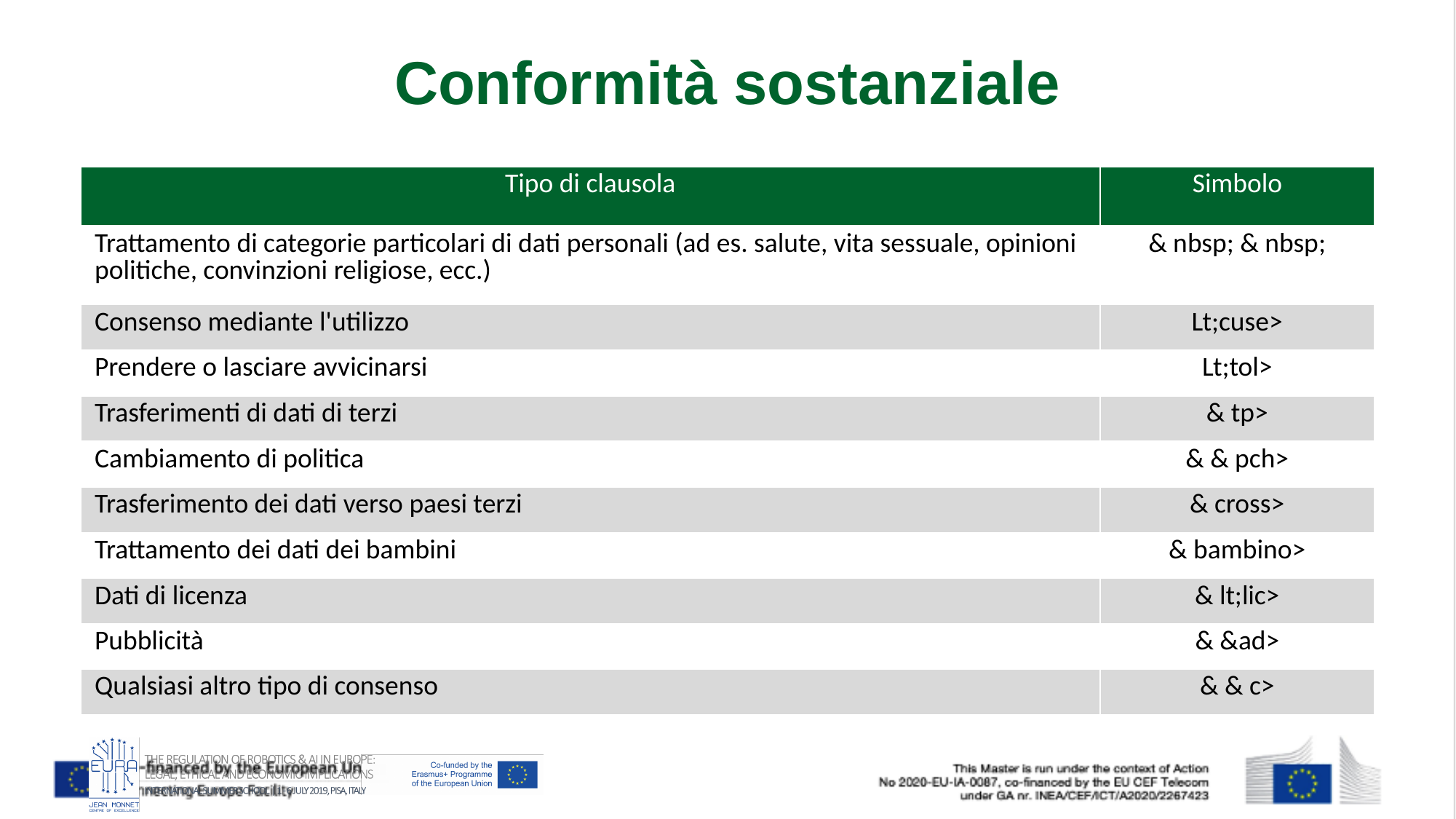

# Conformità sostanziale

| Tipo di clausola | Simbolo |
| --- | --- |
| Trattamento di categorie particolari di dati personali (ad es. salute, vita sessuale, opinioni politiche, convinzioni religiose, ecc.) | & nbsp; & nbsp; |
| Consenso mediante l'utilizzo | Lt;cuse> |
| Prendere o lasciare avvicinarsi | Lt;tol> |
| Trasferimenti di dati di terzi | & tp> |
| Cambiamento di politica | & & pch> |
| Trasferimento dei dati verso paesi terzi | & cross> |
| Trattamento dei dati dei bambini | & bambino> |
| Dati di licenza | & lt;lic> |
| Pubblicità | & &ad> |
| Qualsiasi altro tipo di consenso | & & c> |